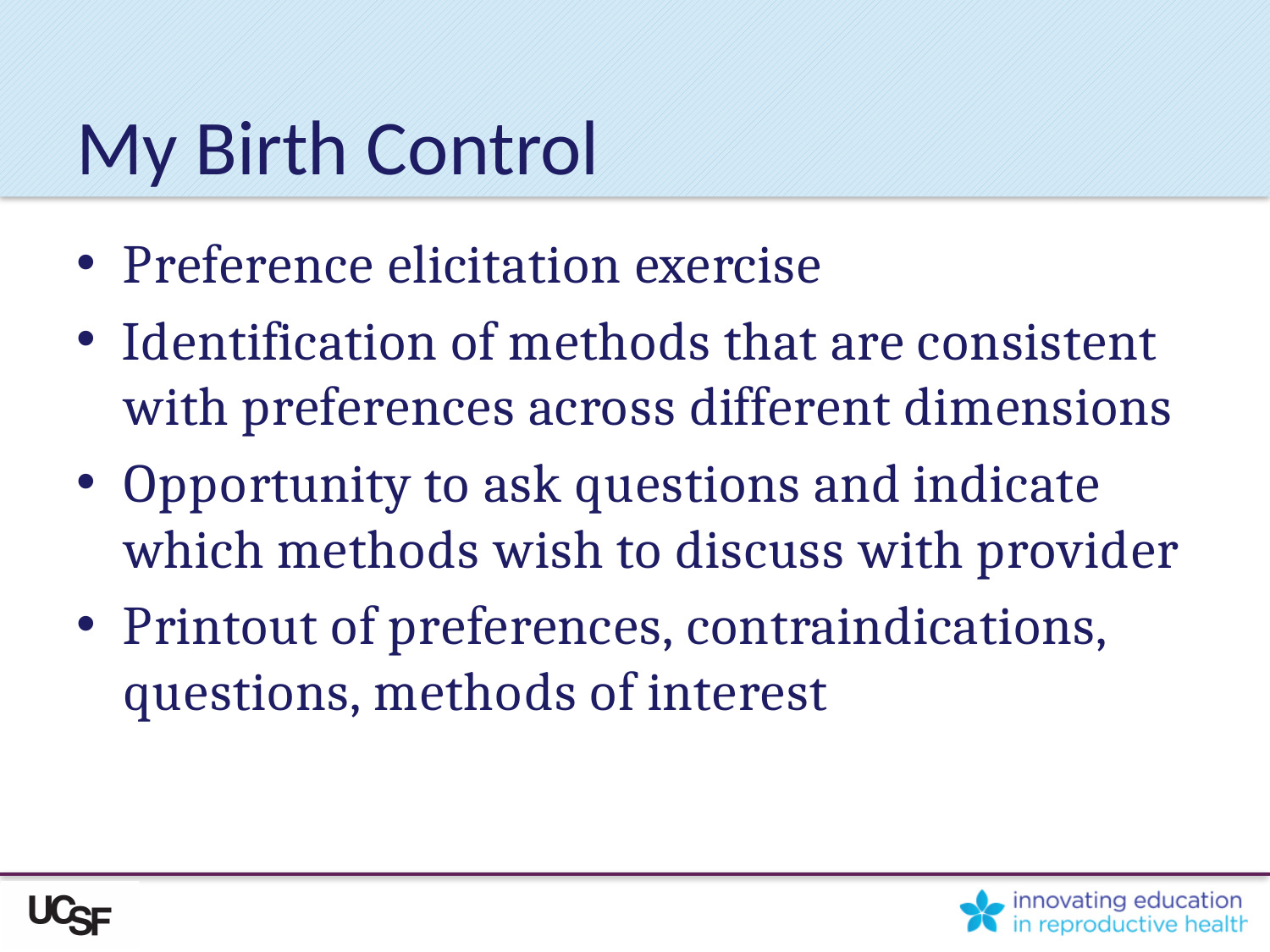

# My Birth Control
Preference elicitation exercise
Identification of methods that are consistent with preferences across different dimensions
Opportunity to ask questions and indicate which methods wish to discuss with provider
Printout of preferences, contraindications, questions, methods of interest